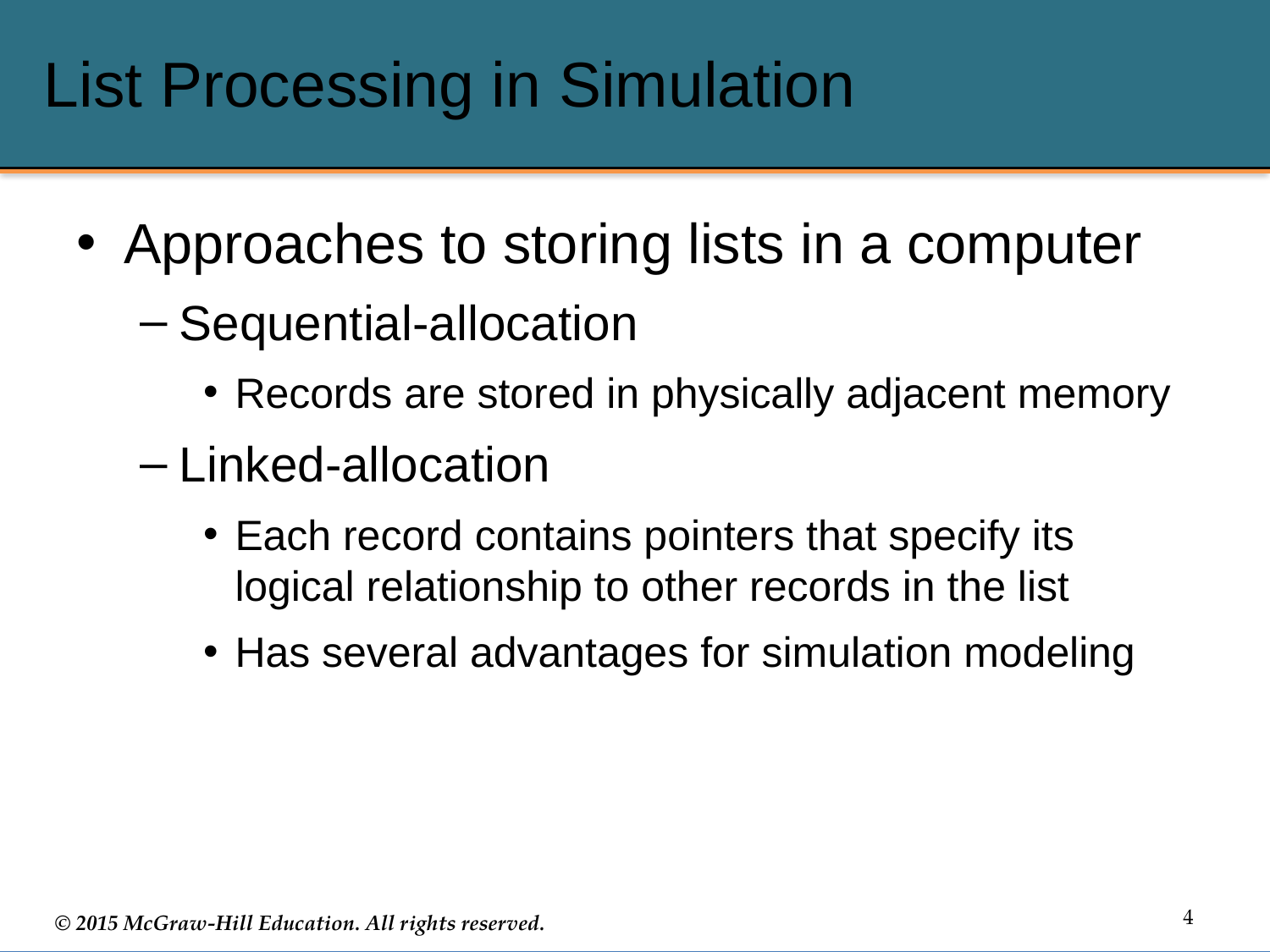

# List Processing in Simulation
Approaches to storing lists in a computer
Sequential-allocation
Records are stored in physically adjacent memory
Linked-allocation
Each record contains pointers that specify its logical relationship to other records in the list
Has several advantages for simulation modeling
4